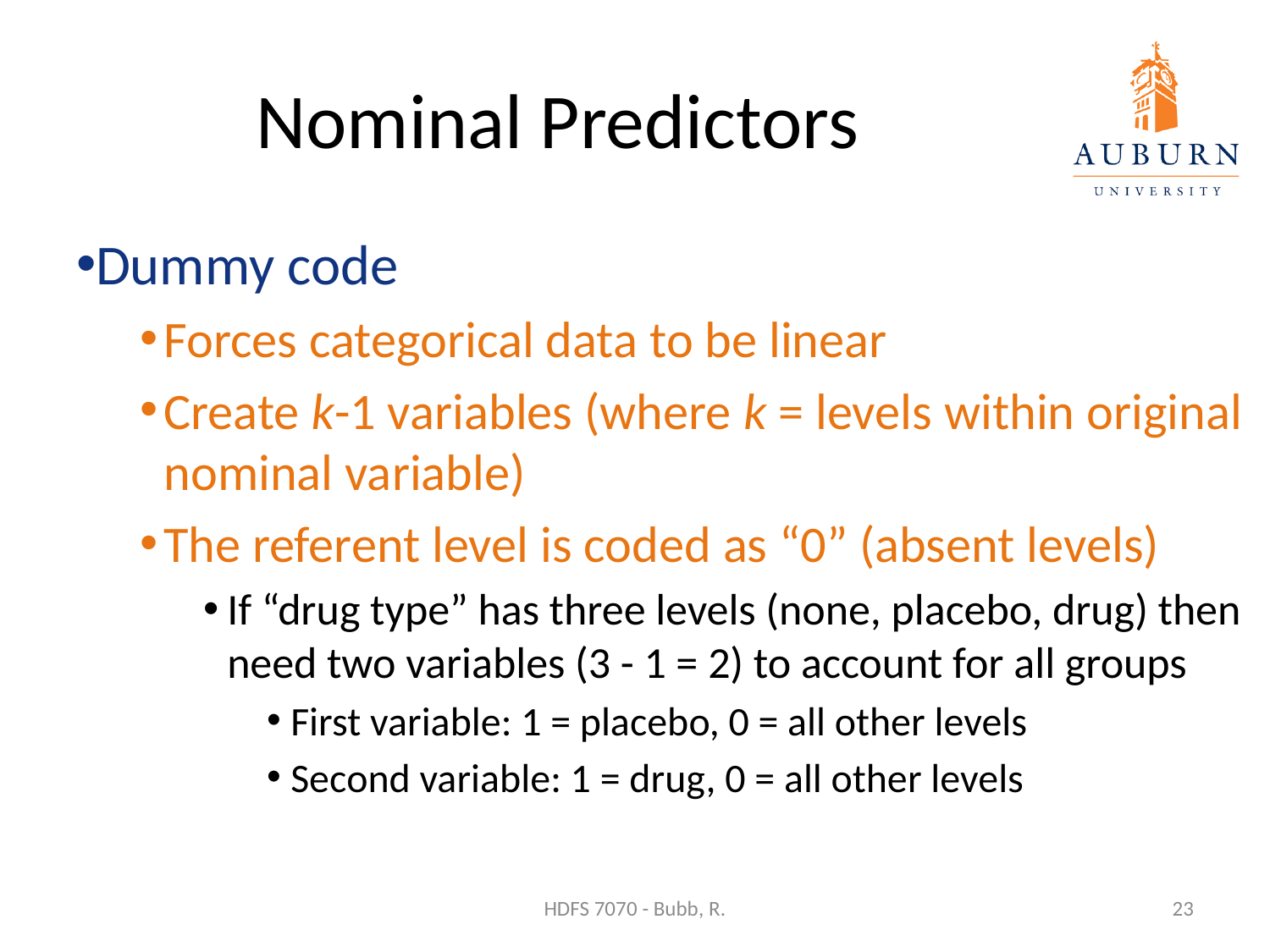

# Nominal Predictors
Dummy code
Forces categorical data to be linear
Create k-1 variables (where k = levels within original nominal variable)
The referent level is coded as “0” (absent levels)
If “drug type” has three levels (none, placebo, drug) then need two variables (3 - 1 = 2) to account for all groups
First variable: 1 = placebo, 0 = all other levels
Second variable: 1 = drug, 0 = all other levels

HDFS 7070 - Bubb, R.
23